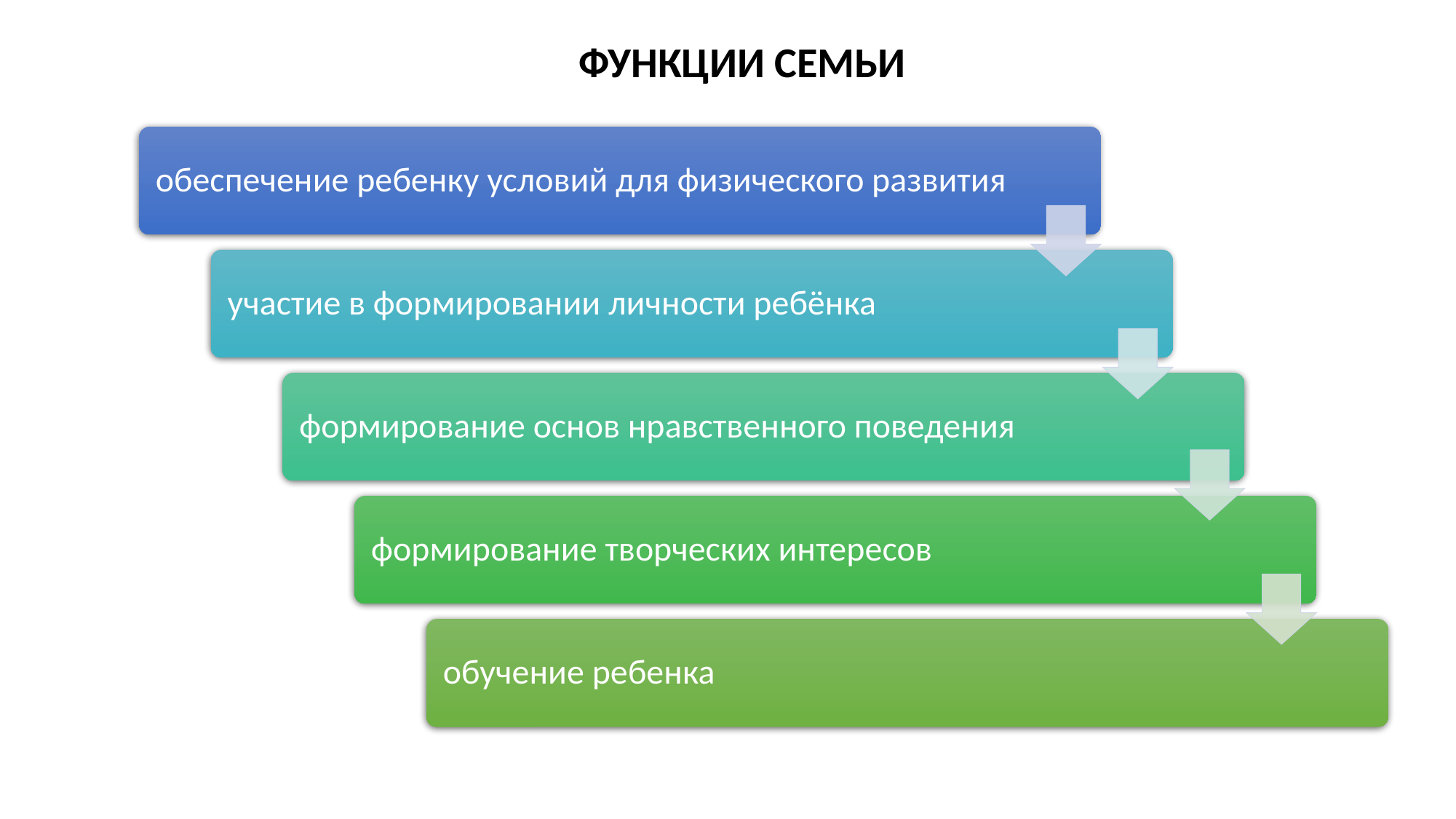

ФУНКЦИИ СЕМЬИ
обеспечение ребенку условий для физического развития
участие в формировании личности ребёнка
формирование основ нравственного поведения
формирование творческих интересов
обучение ребенка